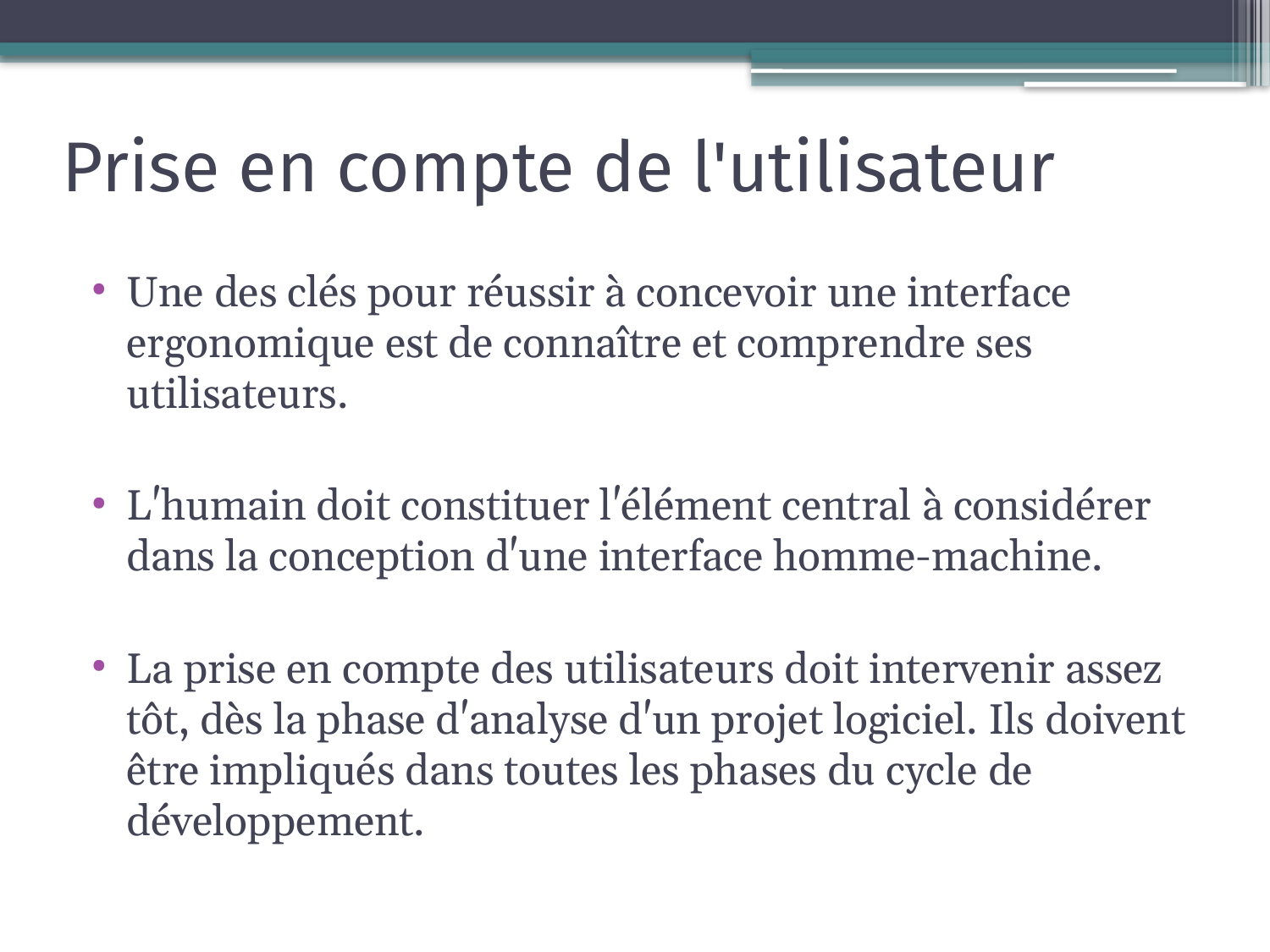

# Prise en compte de l'utilisateur
Une des clés pour réussir à concevoir une interface ergonomique est de connaître et comprendre ses utilisateurs.

L'humain doit constituer l'élément central à considérer dans la conception d'une interface homme-machine.

La prise en compte des utilisateurs doit intervenir assez tôt, dès la phase d'analyse d'un projet logiciel. Ils doivent être impliqués dans toutes les phases du cycle de développement.